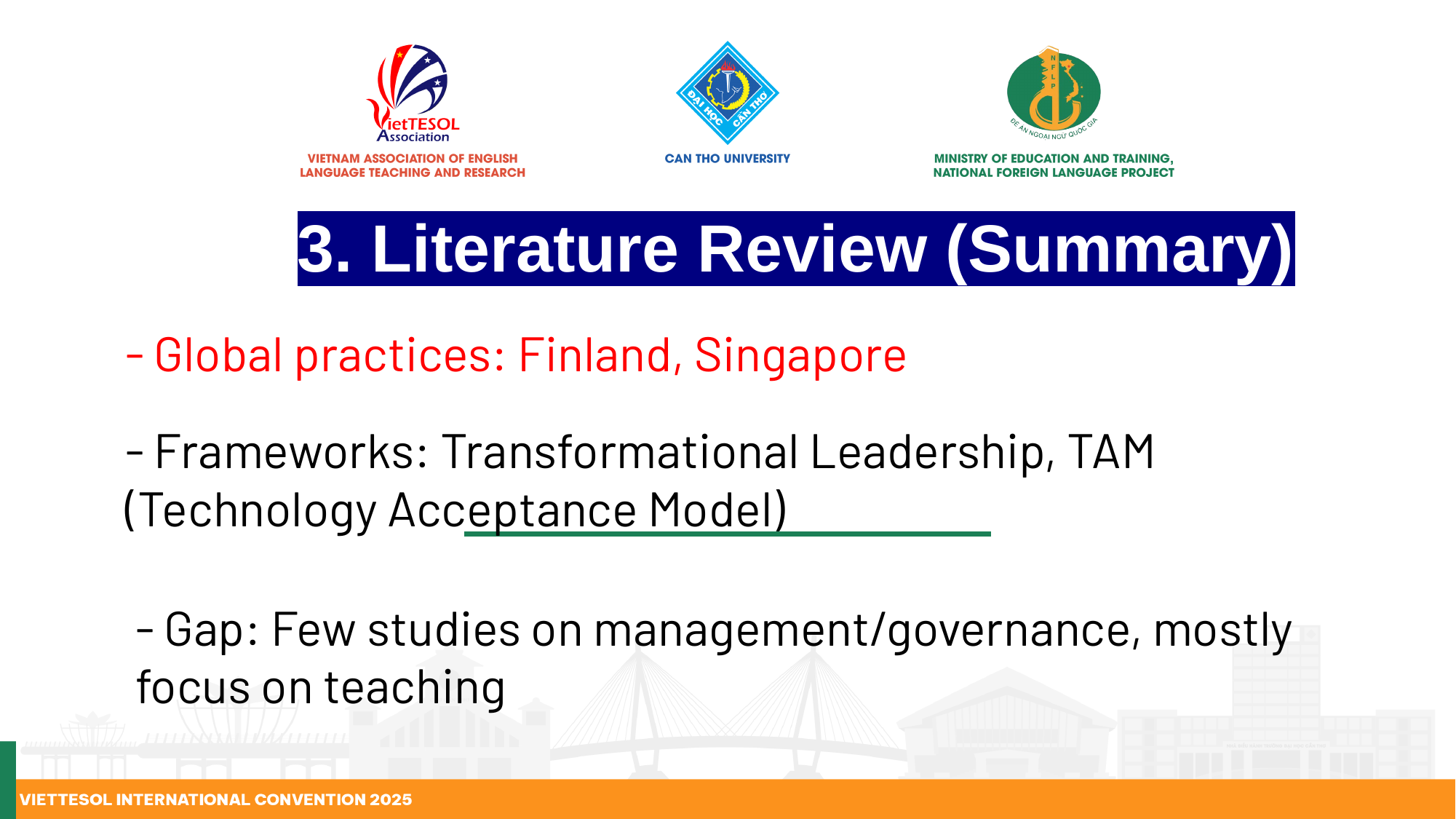

# 3. Literature Review (Summary)
- Global practices: Finland, Singapore
- Frameworks: Transformational Leadership, TAM (Technology Acceptance Model)
- Gap: Few studies on management/governance, mostly focus on teaching